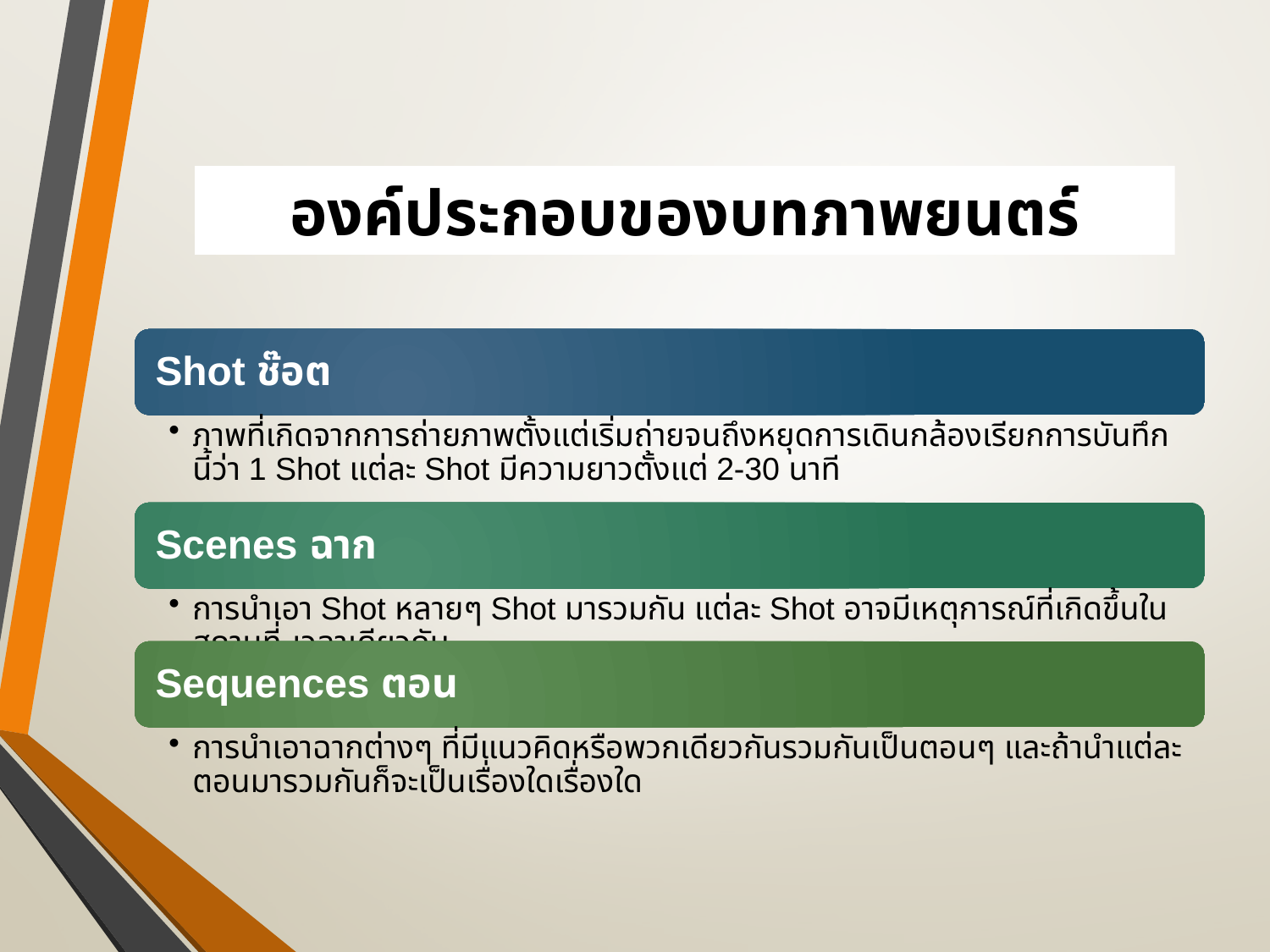

องค์ประกอบของบทภาพยนตร์
Shot ช๊อต
ภาพที่เกิดจากการถ่ายภาพตั้งแต่เริ่มถ่ายจนถึงหยุดการเดินกล้องเรียกการบันทึกนี้ว่า 1 Shot แต่ละ Shot มีความยาวตั้งแต่ 2-30 นาที
Scenes ฉาก
การนำเอา Shot หลายๆ Shot มารวมกัน แต่ละ Shot อาจมีเหตุการณ์ที่เกิดขึ้นในสถานที่-เวลาเดียวกัน
Sequences ตอน
การนำเอาฉากต่างๆ ที่มีแนวคิดหรือพวกเดียวกันรวมกันเป็นตอนๆ และถ้านำแต่ละตอนมารวมกันก็จะเป็นเรื่องใดเรื่องใด